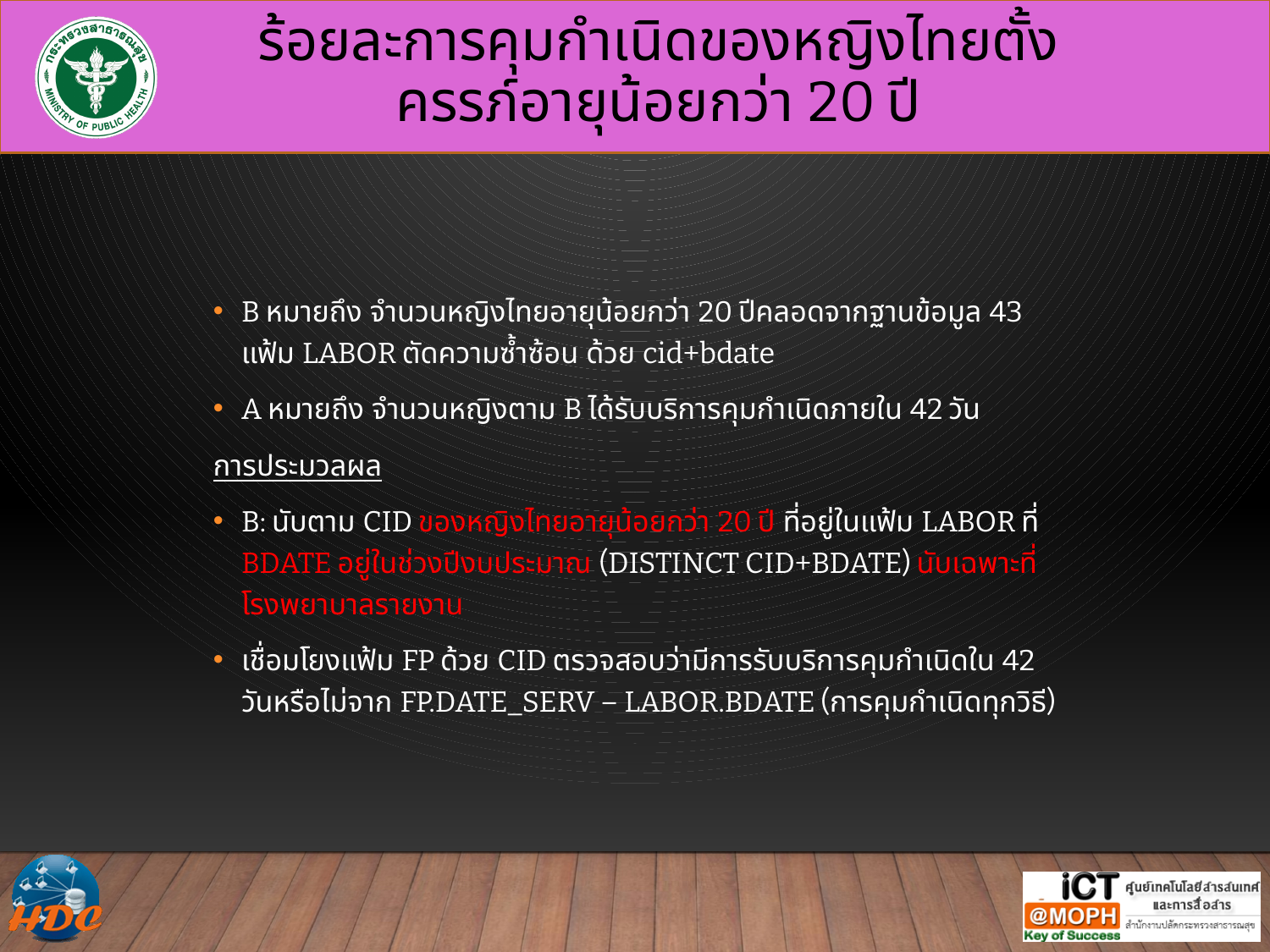

# ร้อยละการคุมกำเนิดของหญิงไทยตั้งครรภ์อายุน้อยกว่า 20 ปี
B หมายถึง จำนวนหญิงไทยอายุน้อยกว่า 20 ปีคลอดจากฐานข้อมูล 43 แฟ้ม LABOR ตัดความซ้ำซ้อน ด้วย cid+bdate
A หมายถึง จำนวนหญิงตาม B ได้รับบริการคุมกำเนิดภายใน 42 วัน
การประมวลผล
B: นับตาม CID ของหญิงไทยอายุน้อยกว่า 20 ปี ที่อยู่ในแฟ้ม LABOR ที่ BDATE อยู่ในช่วงปีงบประมาณ (DISTINCT CID+BDATE) นับเฉพาะที่โรงพยาบาลรายงาน
เชื่อมโยงแฟ้ม FP ด้วย CID ตรวจสอบว่ามีการรับบริการคุมกำเนิดใน 42 วันหรือไม่จาก FP.DATE_SERV – LABOR.BDATE (การคุมกำเนิดทุกวิธี)